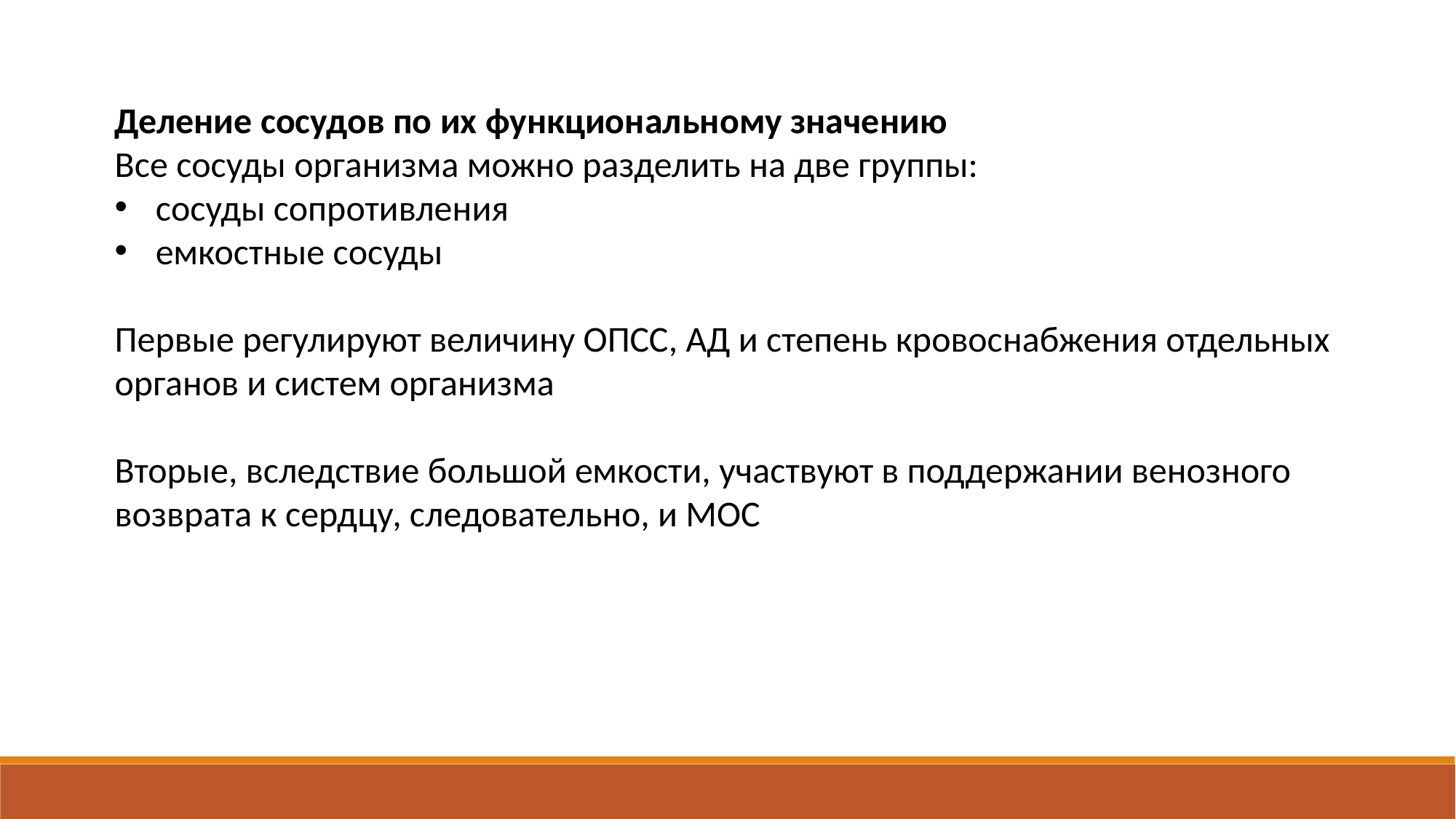

Деление сосудов по их функциональному значению
Все сосуды организма можно разделить на две группы:
сосуды сопротивления
емкостные сосуды

Первые регулируют величину ОПСС, АД и степень кровоснабжения отдельных органов и систем организма

Вторые, вследствие большой емкости, участвуют в поддержании венозного возврата к сердцу, следовательно, и МОС